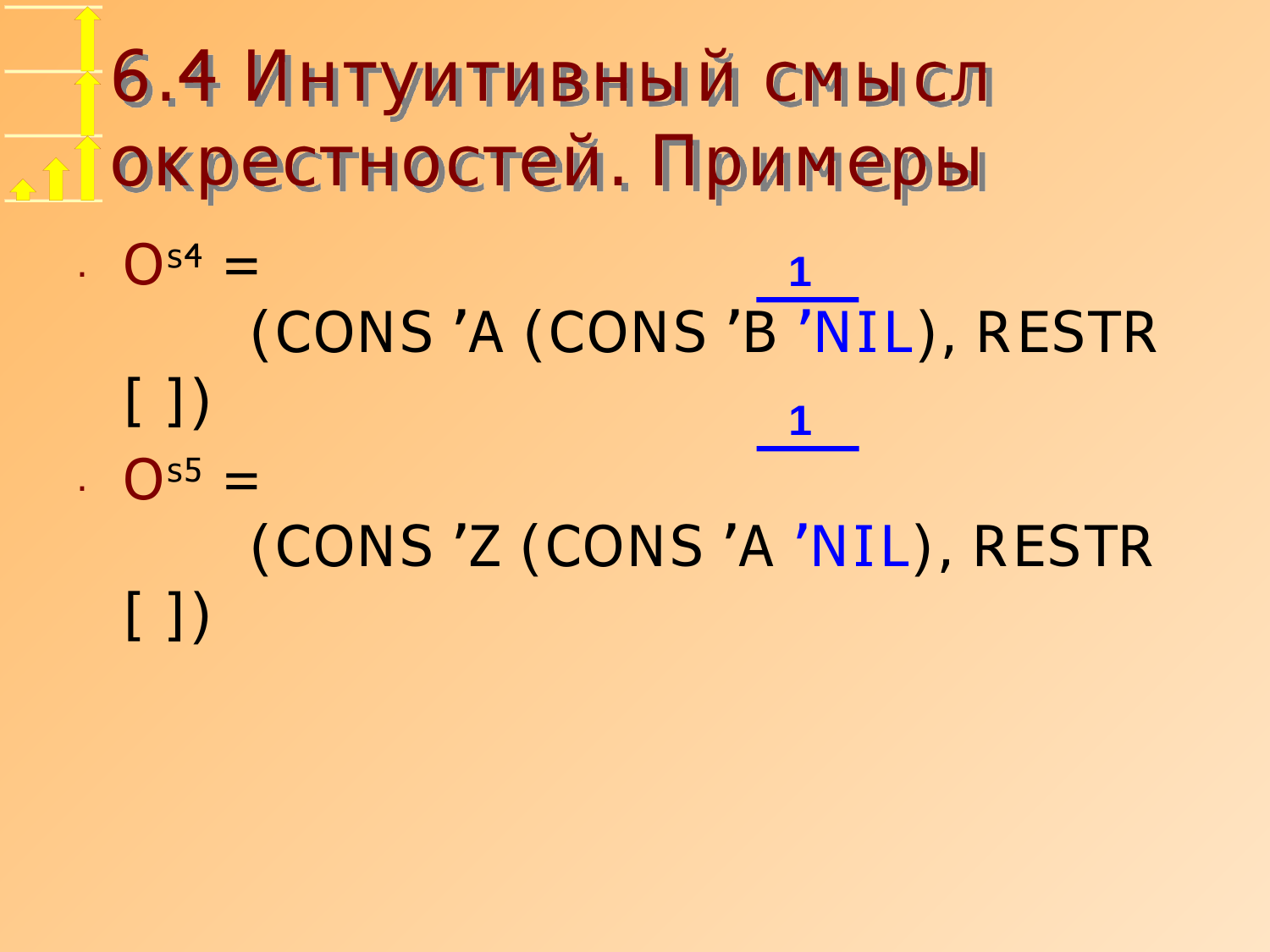

# 6.4 Интуитивный смысл окрестностей. Примеры
Os4 =
	(CONS ’A (CONS ’B ’NIL), RESTR [ ])
Os5 =
	(CONS ’Z (CONS ’A ’NIL), RESTR [ ])
 1

 1